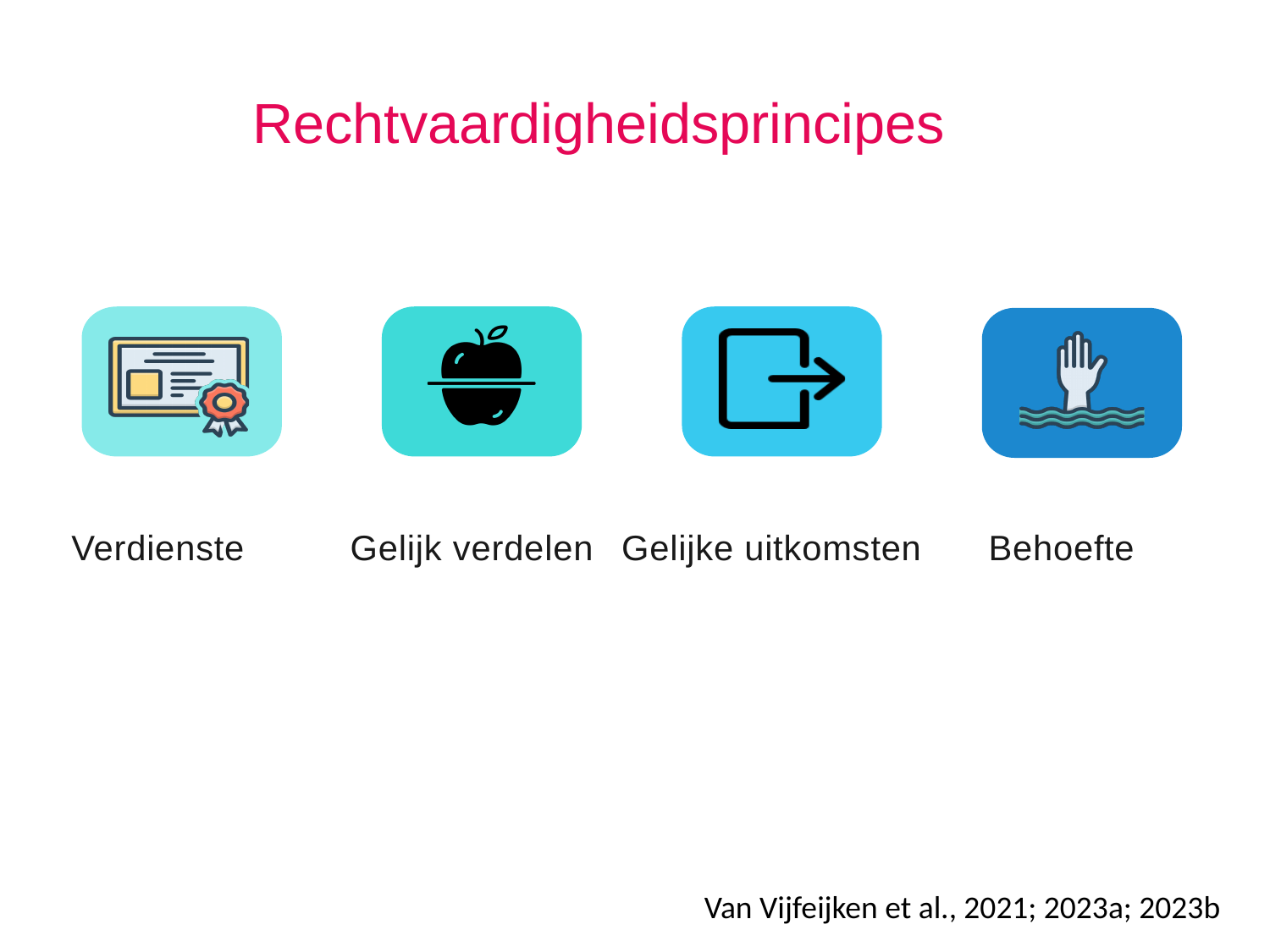

Rechtvaardigheidsprincipes

Verdienste
Gelijke uitkomsten
Behoefte
Gelijk verdelen

Van Vijfeijken et al., 2021; 2023a; 2023b